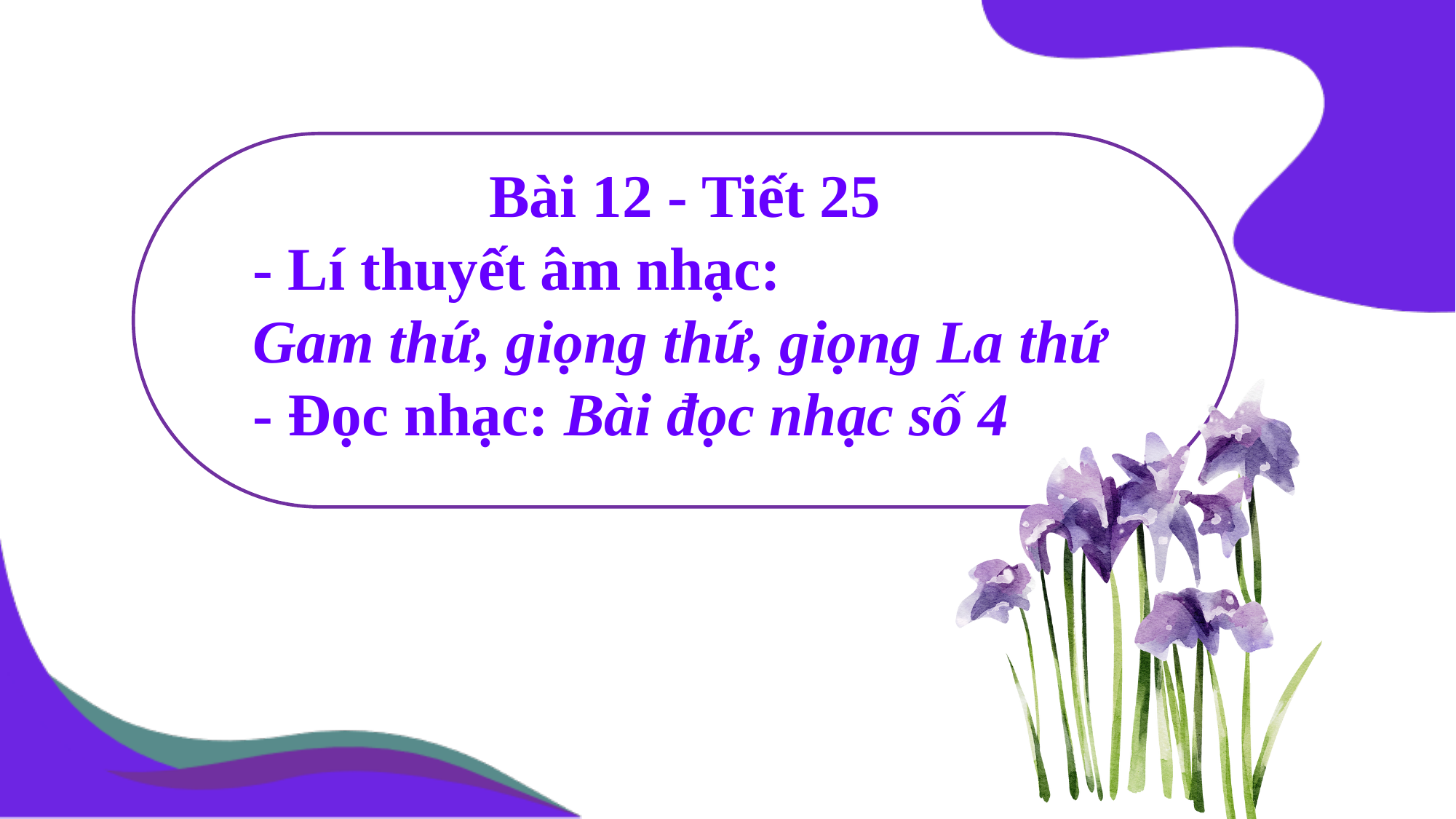

Bài 12 - Tiết 25
- Lí thuyết âm nhạc:
Gam thứ, giọng thứ, giọng La thứ
- Đọc nhạc: Bài đọc nhạc số 4